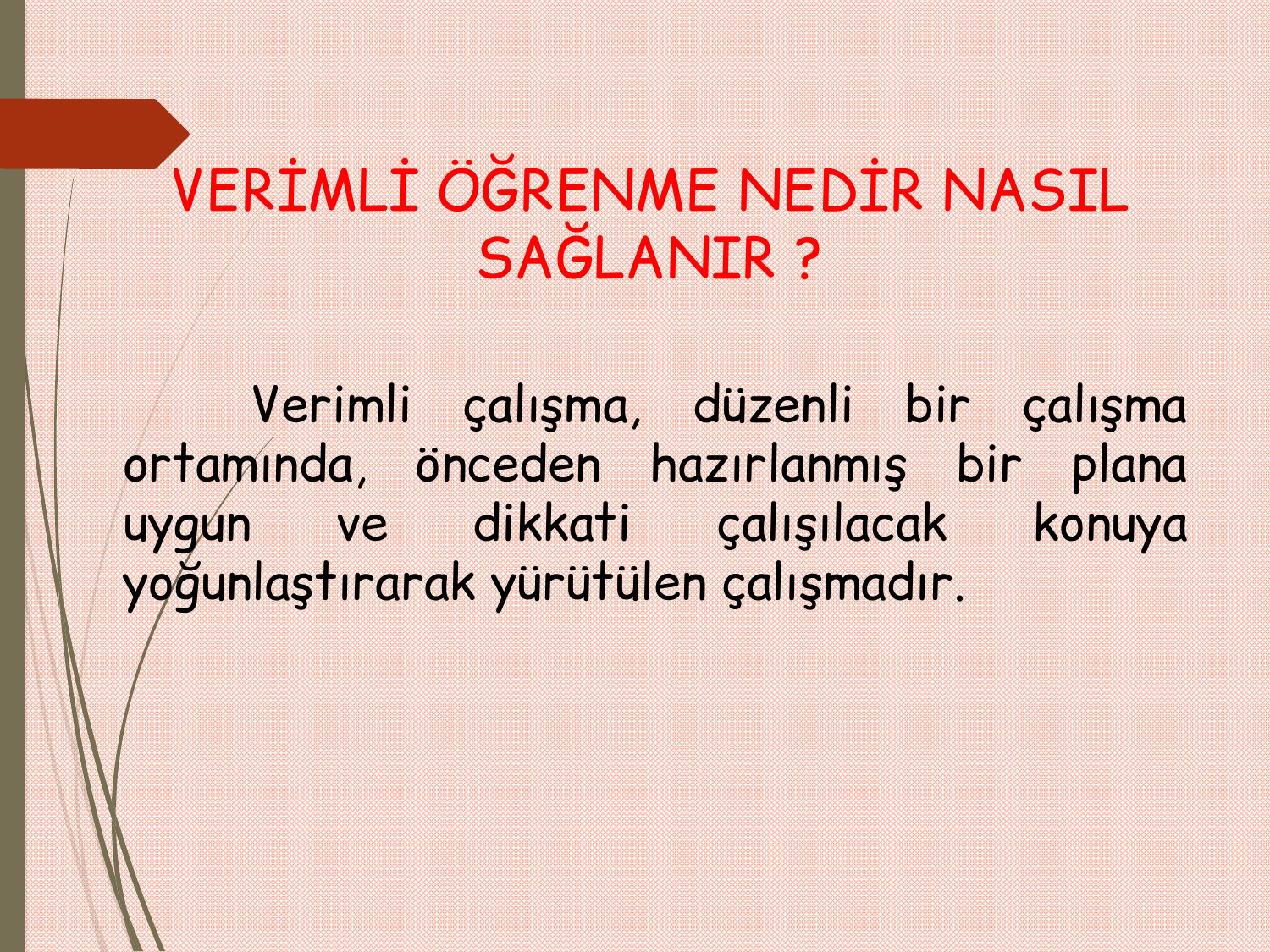

VERİMLİ ÖĞRENME NEDİR NASIL SAĞLANIR ?
	Verimli çalışma, düzenli bir çalışma ortamında, önceden hazırlanmış bir plana uygun ve dikkati çalışılacak konuya yoğunlaştırarak yürütülen çalışmadır.